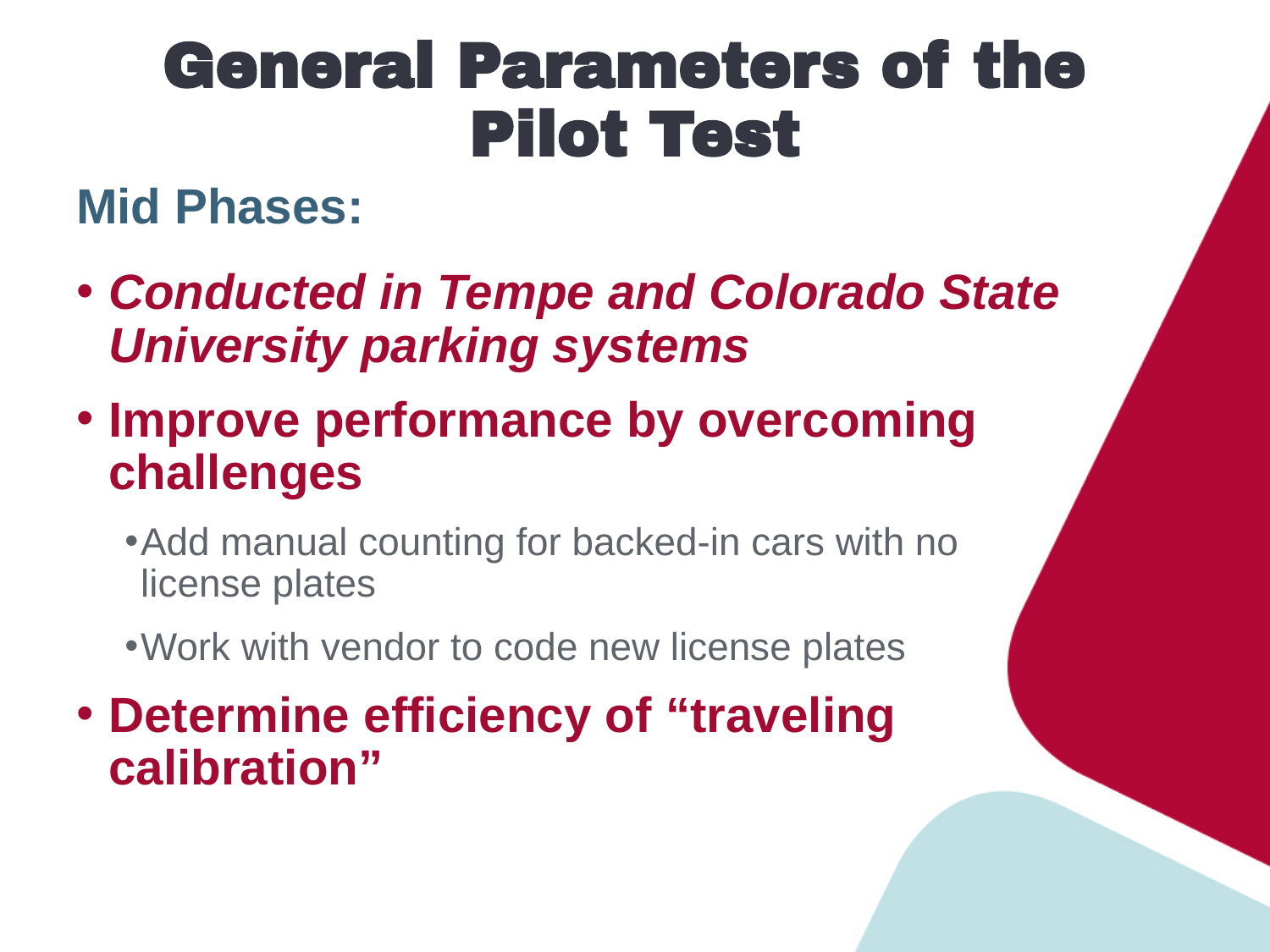

# General Parameters of the Pilot Test
Mid Phases:
Conducted in Tempe and Colorado State University parking systems
Improve performance by overcoming challenges
Add manual counting for backed-in cars with no
license plates
Work with vendor to code new license plates
Determine efficiency of “traveling
calibration”